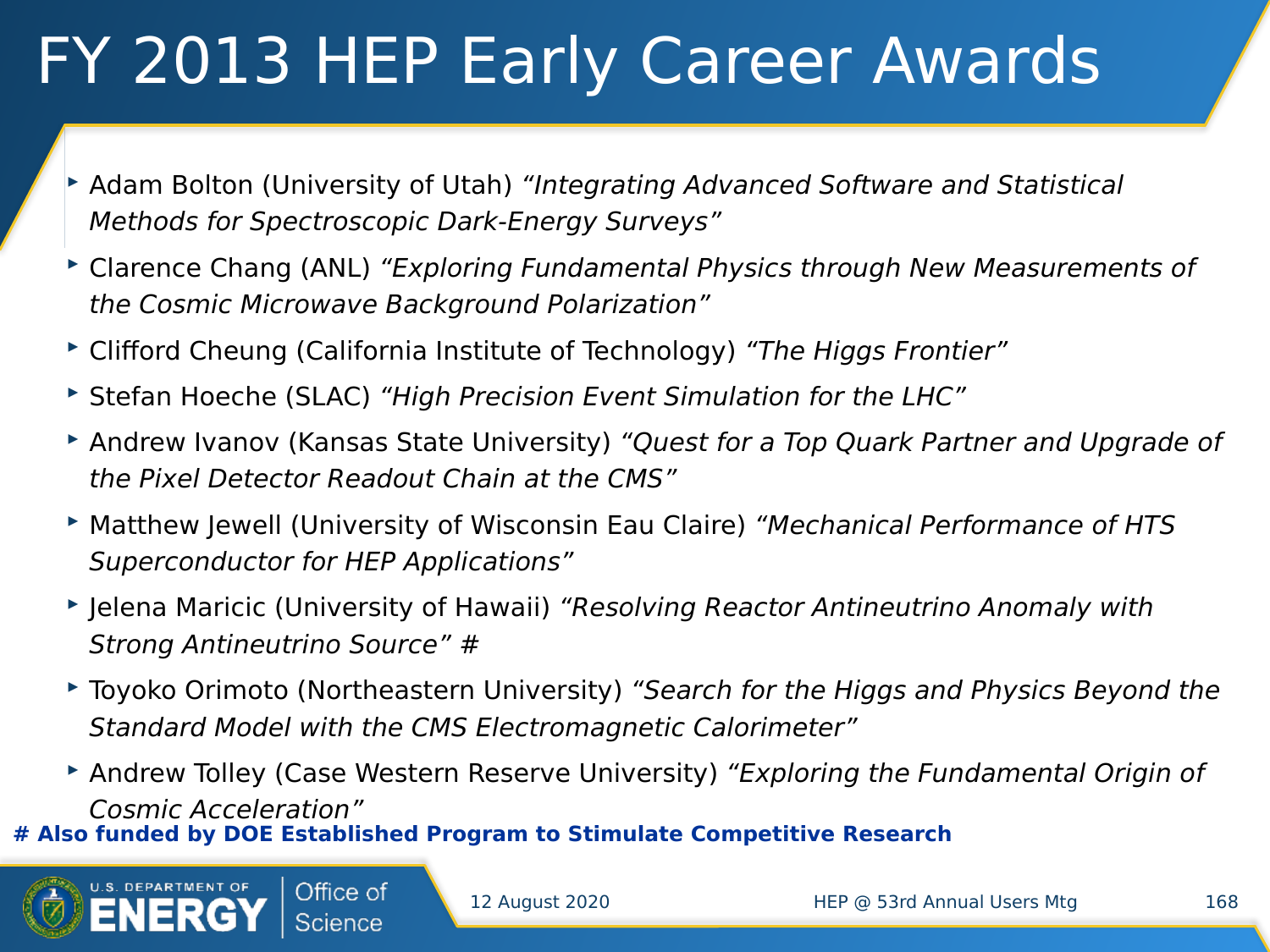

# FY 2013 HEP Early Career Awards
Adam Bolton (University of Utah) “Integrating Advanced Software and Statistical Methods for Spectroscopic Dark-Energy Surveys”
Clarence Chang (ANL) “Exploring Fundamental Physics through New Measurements of the Cosmic Microwave Background Polarization”
Clifford Cheung (California Institute of Technology) “The Higgs Frontier”
Stefan Hoeche (SLAC) “High Precision Event Simulation for the LHC”
Andrew Ivanov (Kansas State University) “Quest for a Top Quark Partner and Upgrade of the Pixel Detector Readout Chain at the CMS”
Matthew Jewell (University of Wisconsin Eau Claire) “Mechanical Performance of HTS Superconductor for HEP Applications”
Jelena Maricic (University of Hawaii) “Resolving Reactor Antineutrino Anomaly with Strong Antineutrino Source” #
Toyoko Orimoto (Northeastern University) “Search for the Higgs and Physics Beyond the Standard Model with the CMS Electromagnetic Calorimeter”
Andrew Tolley (Case Western Reserve University) “Exploring the Fundamental Origin of Cosmic Acceleration”
# Also funded by DOE Established Program to Stimulate Competitive Research
12 August 2020
HEP @ 53rd Annual Users Mtg
168